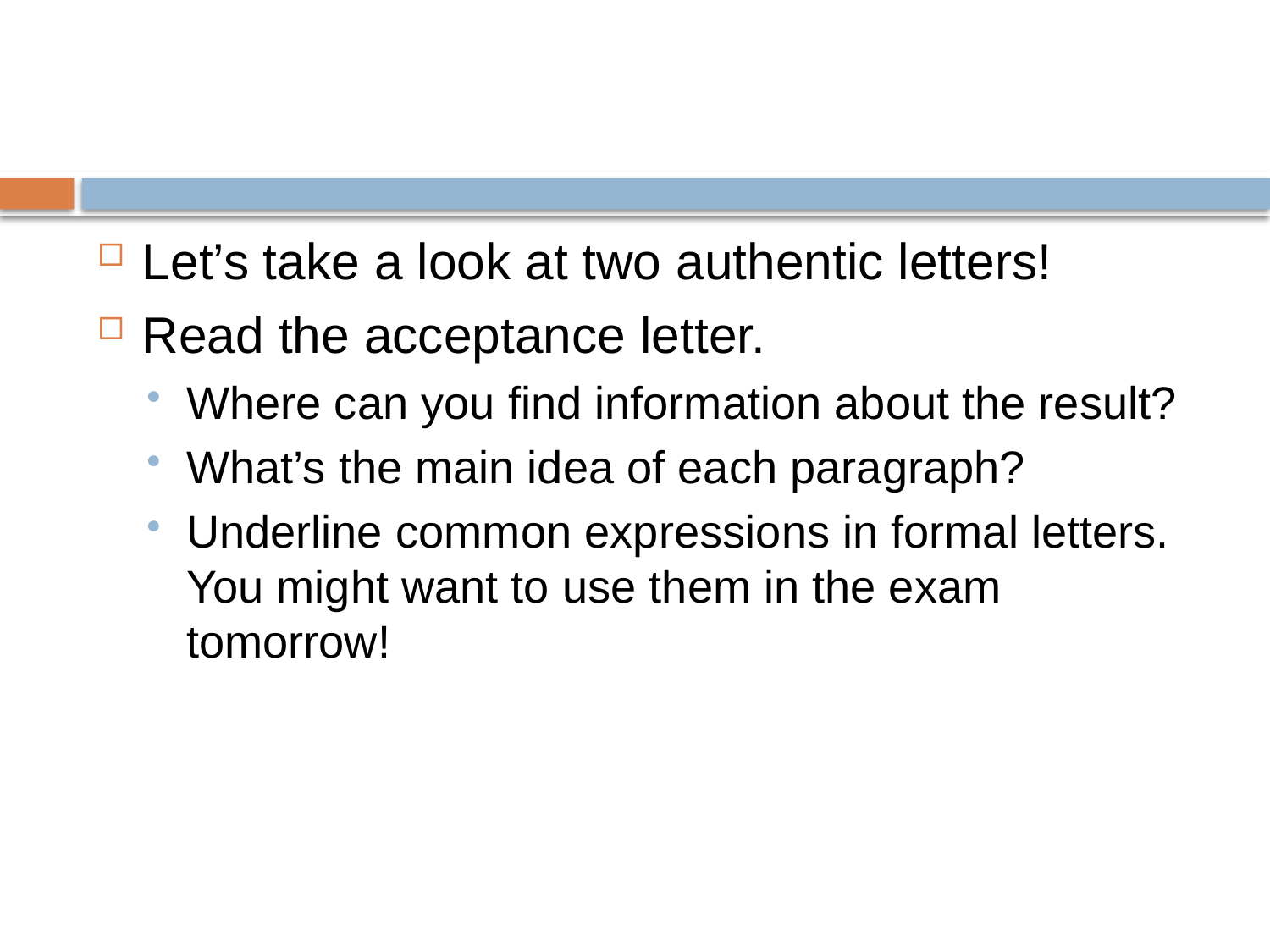

#
Let’s take a look at two authentic letters!
Read the acceptance letter.
Where can you find information about the result?
What’s the main idea of each paragraph?
Underline common expressions in formal letters. You might want to use them in the exam tomorrow!